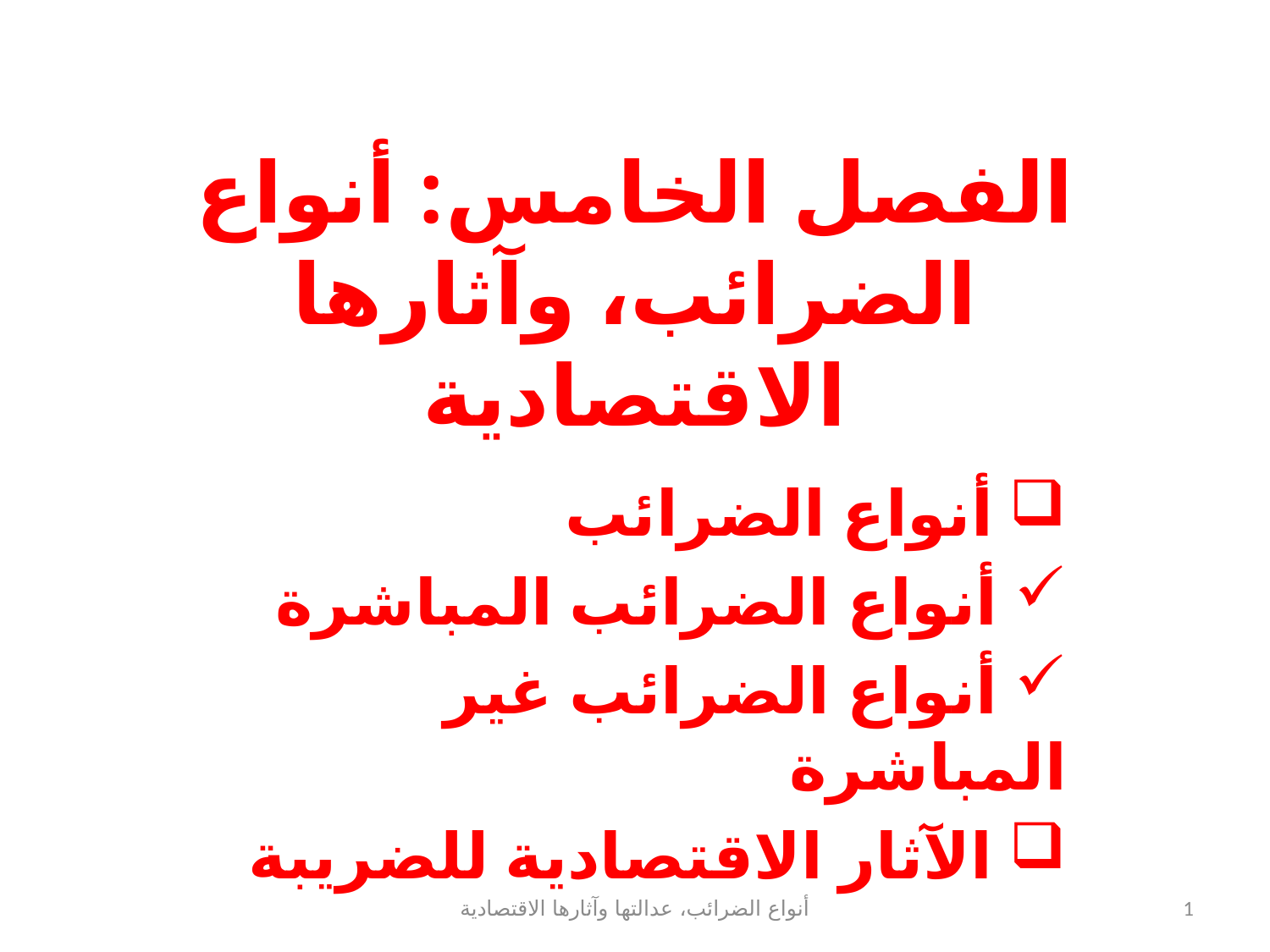

# الفصل الخامس: أنواع الضرائب، وآثارها الاقتصادية
 أنواع الضرائب
 أنواع الضرائب المباشرة
 أنواع الضرائب غير المباشرة
 الآثار الاقتصادية للضريبة

أنواع الضرائب، عدالتها وآثارها الاقتصادية
1